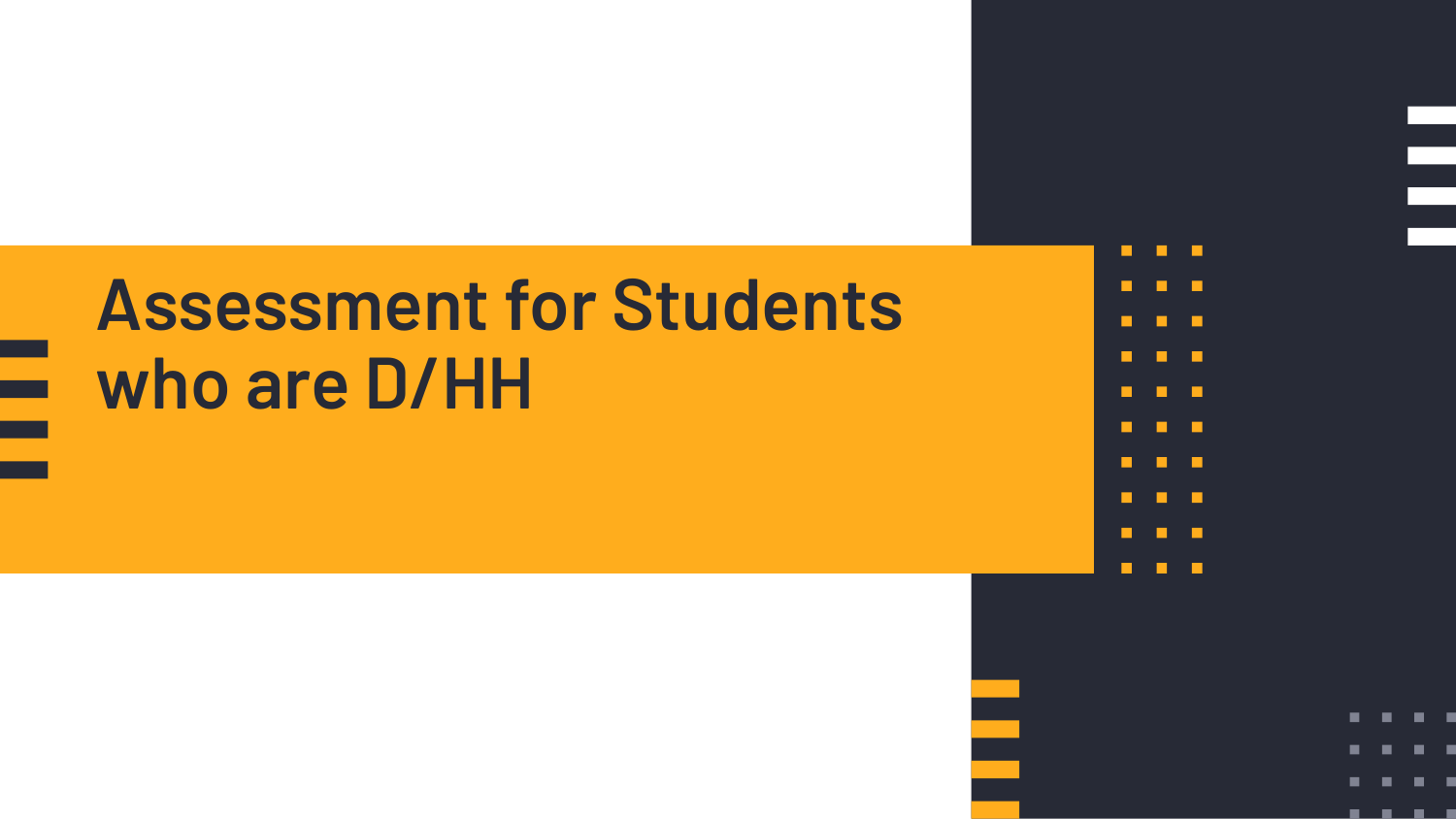

# Assessment for Students who are D/HH